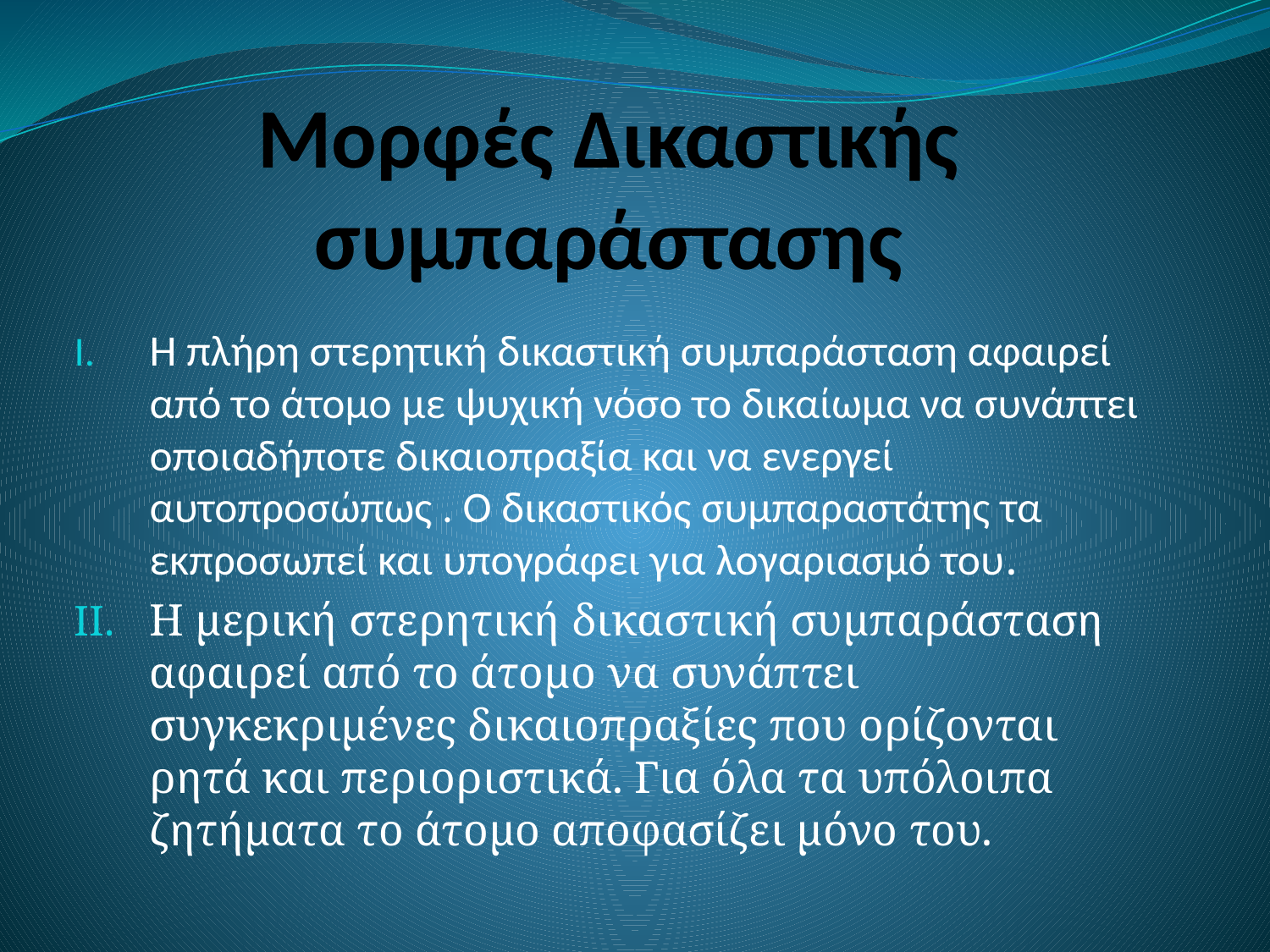

# Μορφές Δικαστικής συμπαράστασης
Η πλήρη στερητική δικαστική συμπαράσταση αφαιρεί από το άτομο με ψυχική νόσο το δικαίωμα να συνάπτει οποιαδήποτε δικαιοπραξία και να ενεργεί αυτοπροσώπως . Ο δικαστικός συμπαραστάτης τα εκπροσωπεί και υπογράφει για λογαριασμό του.
Η μερική στερητική δικαστική συμπαράσταση αφαιρεί από το άτομο να συνάπτει συγκεκριμένες δικαιοπραξίες που ορίζονται ρητά και περιοριστικά. Για όλα τα υπόλοιπα ζητήματα το άτομο αποφασίζει μόνο του.